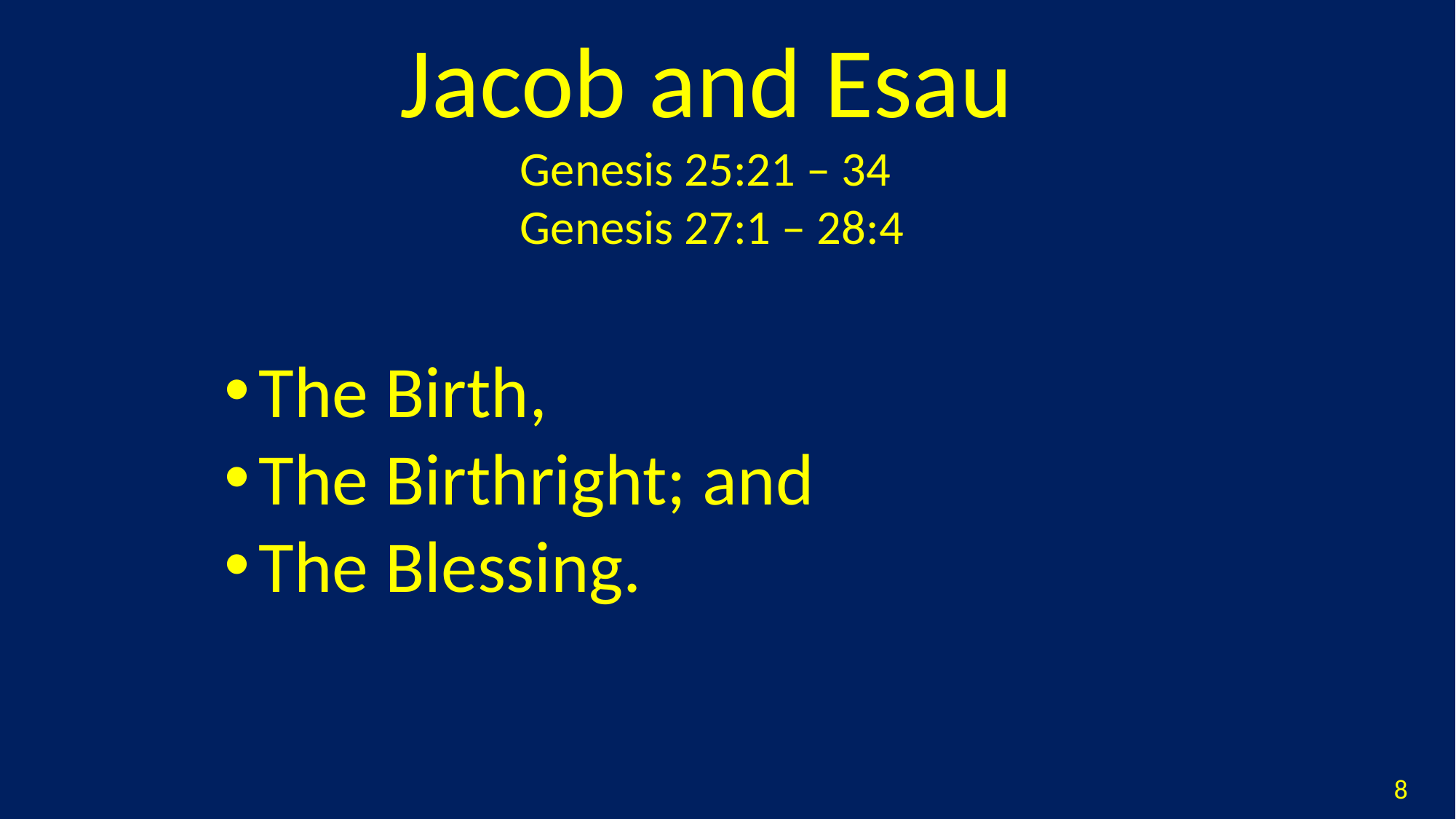

Jacob and Esau
           Genesis 25:21 – 34
           Genesis 27:1 – 28:4
#
The Birth,
The Birthright; and
The Blessing.
8